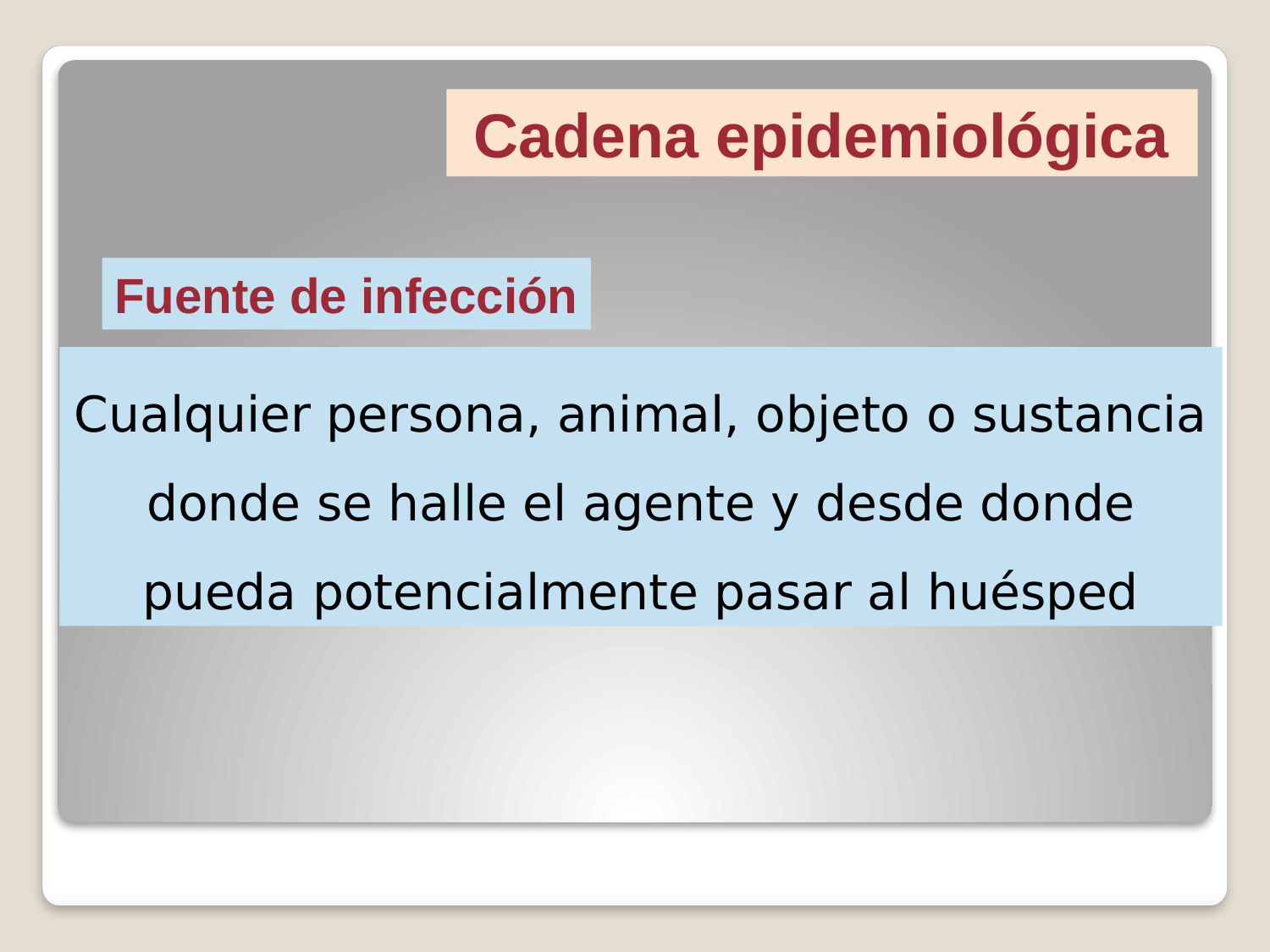

#
Cadena epidemiológica
Fuente de infección
Cualquier persona, animal, objeto o sustancia donde se halle el agente y desde donde pueda potencialmente pasar al huésped